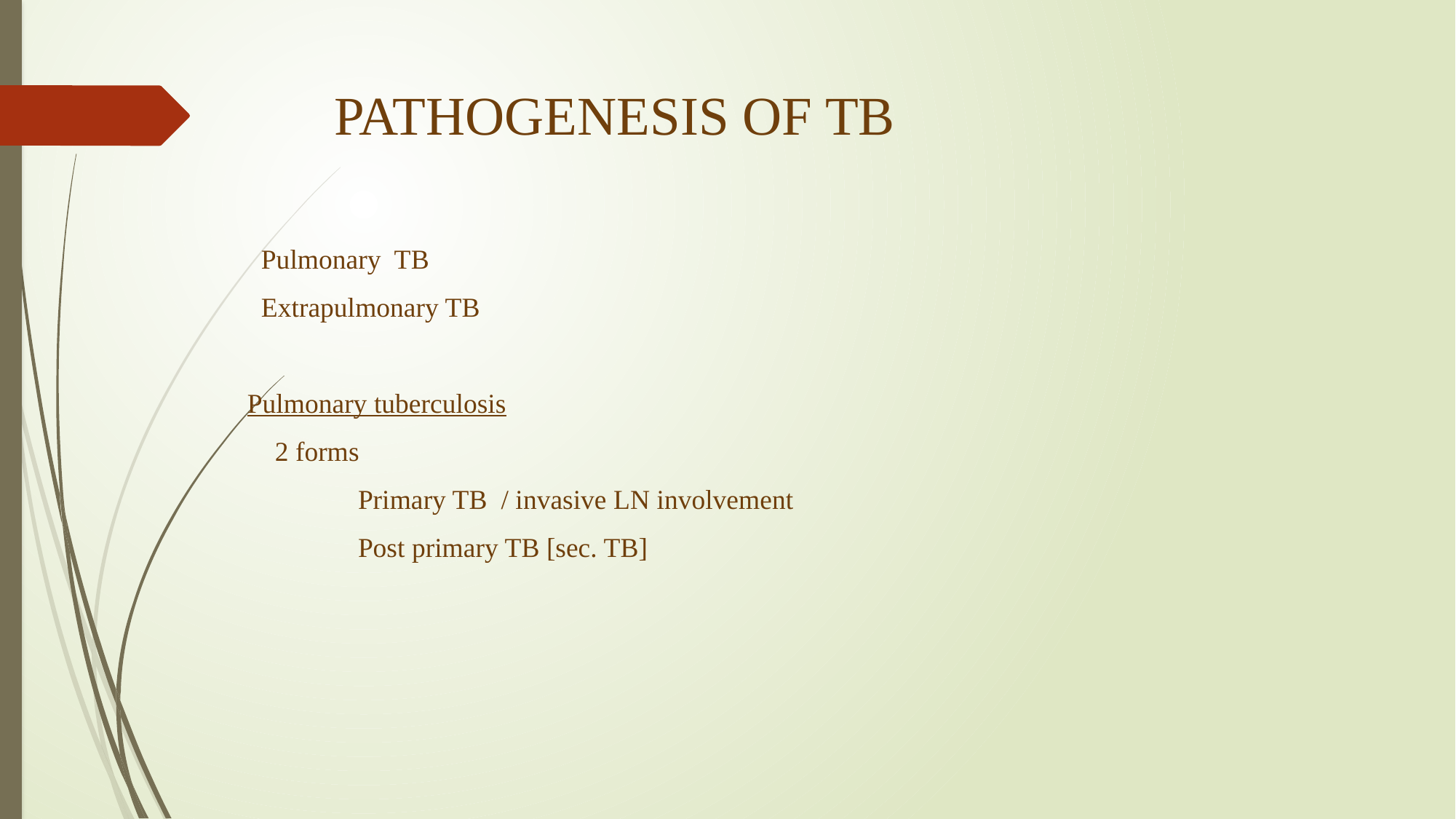

# PATHOGENESIS OF TB
  Pulmonary  TB
  Extrapulmonary TB

Pulmonary tuberculosis
    2 forms
                Primary TB  / invasive LN involvement
                Post primary TB [sec. TB]